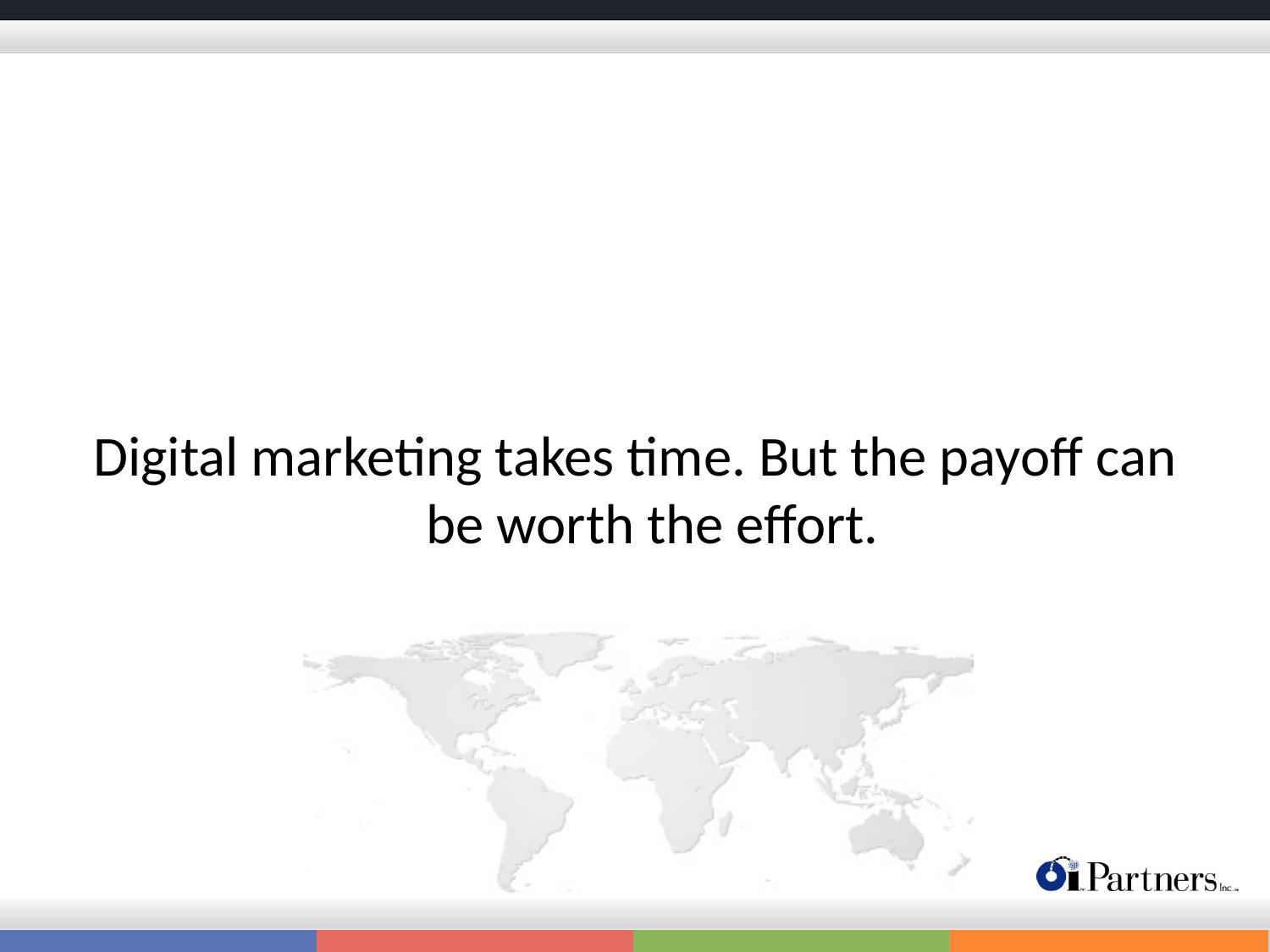

#

Digital marketing takes time. But the payoff can be worth the effort.